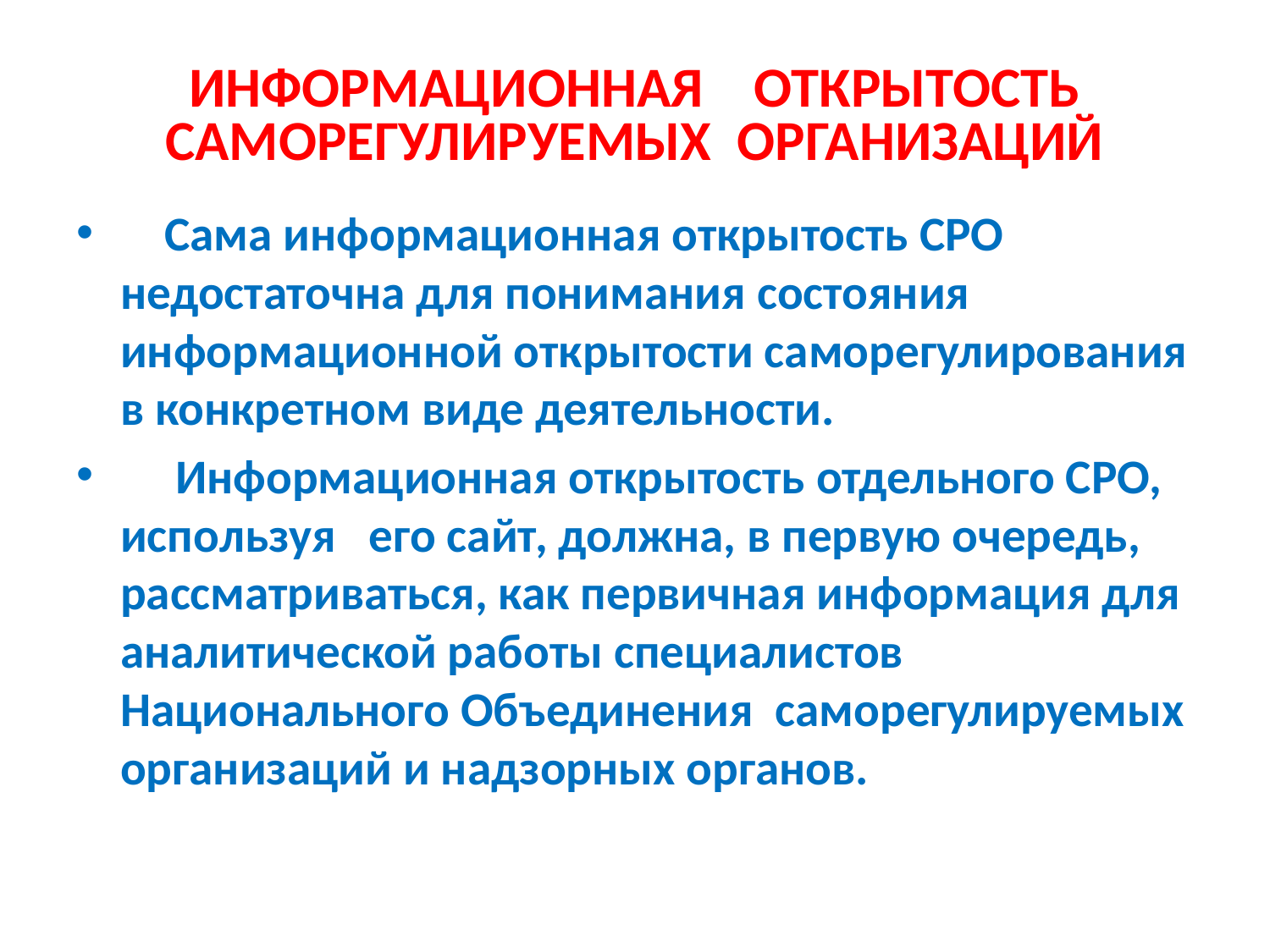

# ИНФОРМАЦИОННАЯ    ОТКРЫТОСТЬ САМОРЕГУЛИРУЕМЫХ  ОРГАНИЗАЦИЙ
    Сама информационная открытость СРО недостаточна для понимания состояния  информационной открытости саморегулирования в конкретном виде деятельности.
     Информационная открытость отдельного СРО, используя   его сайт, должна, в первую очередь, рассматриваться, как первичная информация для аналитической работы специалистов Национального Объединения  саморегулируемых организаций и надзорных органов.